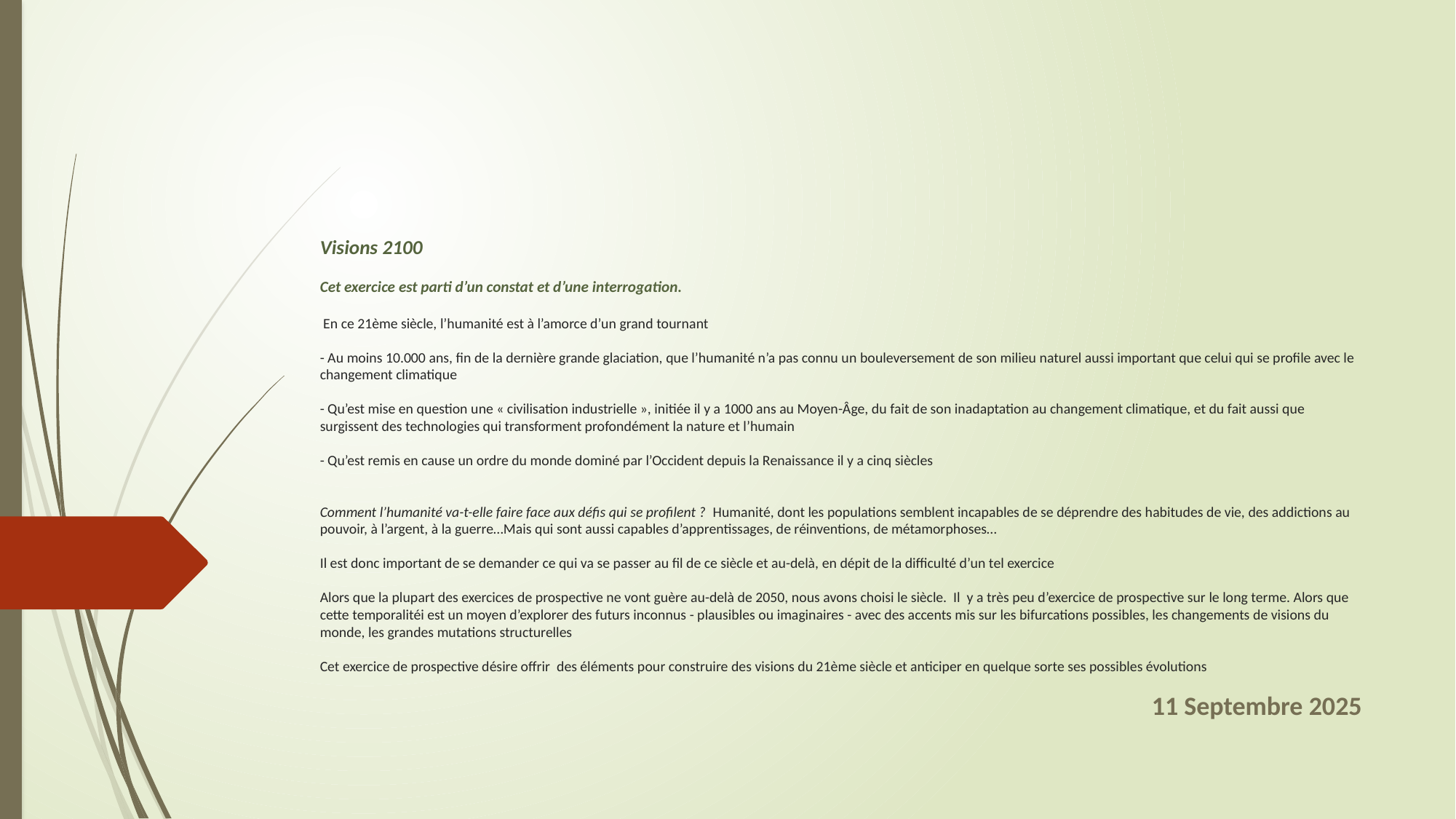

# Visions 2100 Cet exercice est parti d’un constat et d’une interrogation. En ce 21ème siècle, l’humanité est à l’amorce d’un grand tournant - Au moins 10.000 ans, fin de la dernière grande glaciation, que l’humanité n’a pas connu un bouleversement de son milieu naturel aussi important que celui qui se profile avec le changement climatique - Qu’est mise en question une « civilisation industrielle », initiée il y a 1000 ans au Moyen-Âge, du fait de son inadaptation au changement climatique, et du fait aussi que surgissent des technologies qui transforment profondément la nature et l’humain - Qu’est remis en cause un ordre du monde dominé par l’Occident depuis la Renaissance il y a cinq siècles Comment l’humanité va-t-elle faire face aux défis qui se profilent ?  Humanité, dont les populations semblent incapables de se déprendre des habitudes de vie, des addictions au pouvoir, à l’argent, à la guerre…Mais qui sont aussi capables d’apprentissages, de réinventions, de métamorphoses… Il est donc important de se demander ce qui va se passer au fil de ce siècle et au-delà, en dépit de la difficulté d’un tel exercice Alors que la plupart des exercices de prospective ne vont guère au-delà de 2050, nous avons choisi le siècle.  Il  y a très peu d’exercice de prospective sur le long terme. Alors que cette temporalitéi est un moyen d’explorer des futurs inconnus - plausibles ou imaginaires - avec des accents mis sur les bifurcations possibles, les changements de visions du monde, les grandes mutations structurelles  Cet exercice de prospective désire offrir  des éléments pour construire des visions du 21ème siècle et anticiper en quelque sorte ses possibles évolutions

11 Septembre 2025